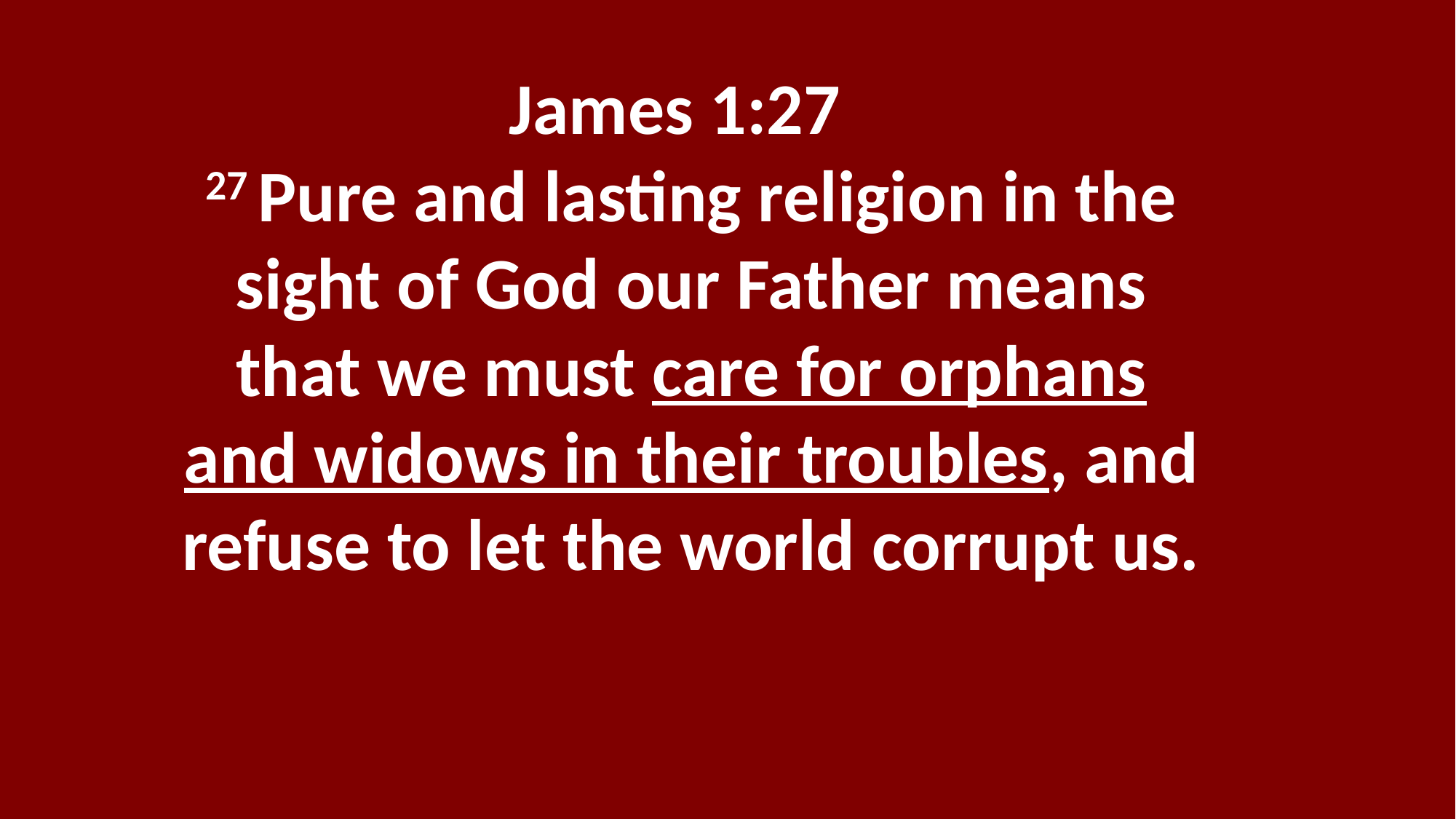

James 1:27
27 Pure and lasting religion in the sight of God our Father means that we must care for orphans and widows in their troubles, and refuse to let the world corrupt us.